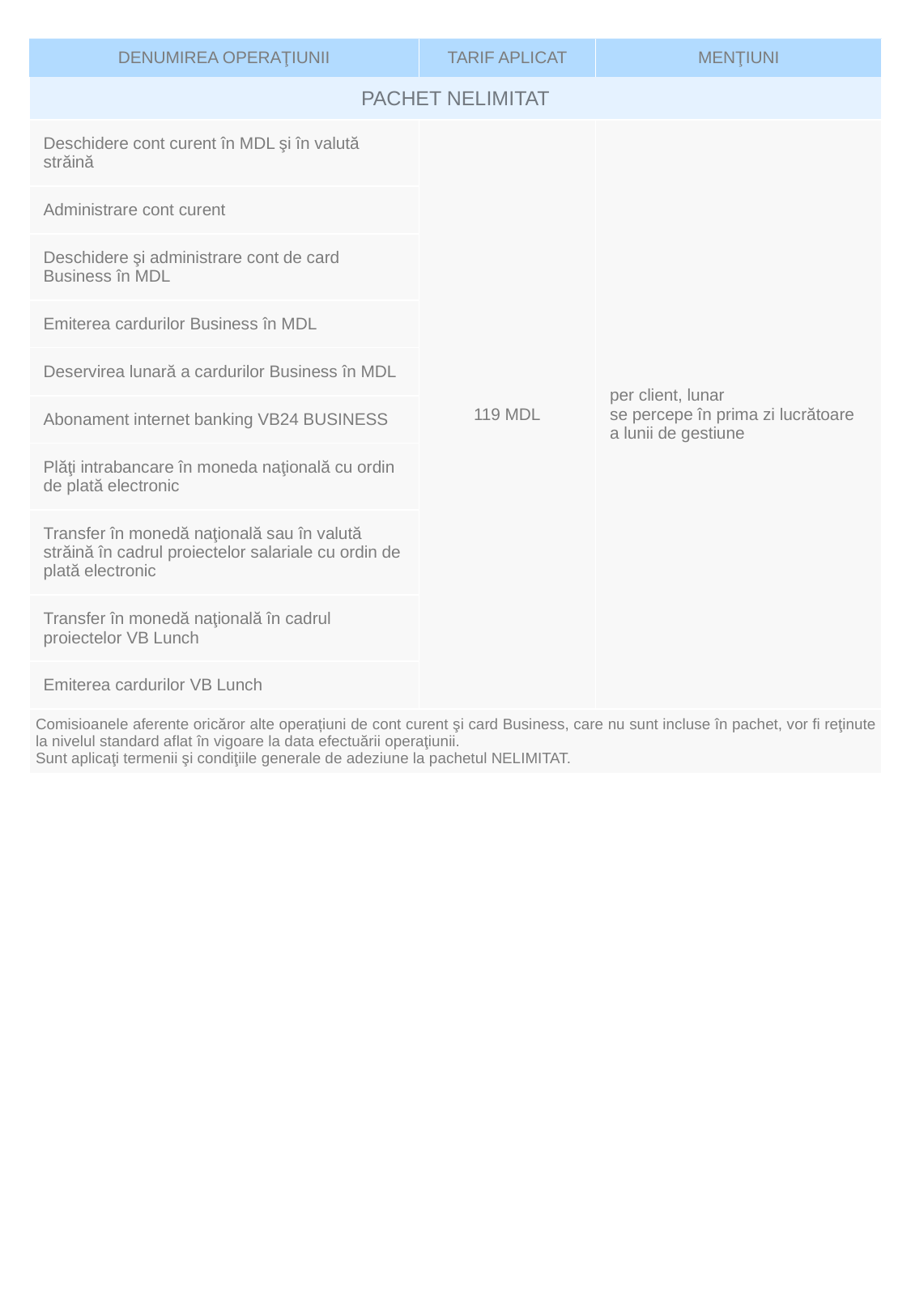

| DENUMIREA OPERAŢIUNII | TARIF APLICAT | MENŢIUNI |
| --- | --- | --- |
| PACHET NELIMITAT |  |  |
| Deschidere cont curent în MDL şi în valută străină | 119 MDL | per client, lunar se percepe în prima zi lucrătoare a lunii de gestiune |
| Administrare cont curent |  |  |
| Deschidere şi administrare cont de card Business în MDL |  |  |
| Emiterea cardurilor Business în MDL |  |  |
| Deservirea lunară a cardurilor Business în MDL |  |  |
| Abonament internet banking VB24 BUSINESS |  |  |
| Plăţi intrabancare în moneda naţională cu ordin de plată electronic |  |  |
| Transfer în monedă naţională sau în valută străină în cadrul proiectelor salariale cu ordin de plată electronic |  |  |
| Transfer în monedă naţională în cadrul proiectelor VB Lunch |  |  |
| Emiterea cardurilor VB Lunch |  |  |
| Comisioanele aferente oricăror alte operațiuni de cont curent şi card Business, care nu sunt incluse în pachet, vor fi reţinute la nivelul standard aflat în vigoare la data efectuării operaţiunii. Sunt aplicaţi termenii şi condiţiile generale de adeziune la pachetul NELIMITAT. |  |  |